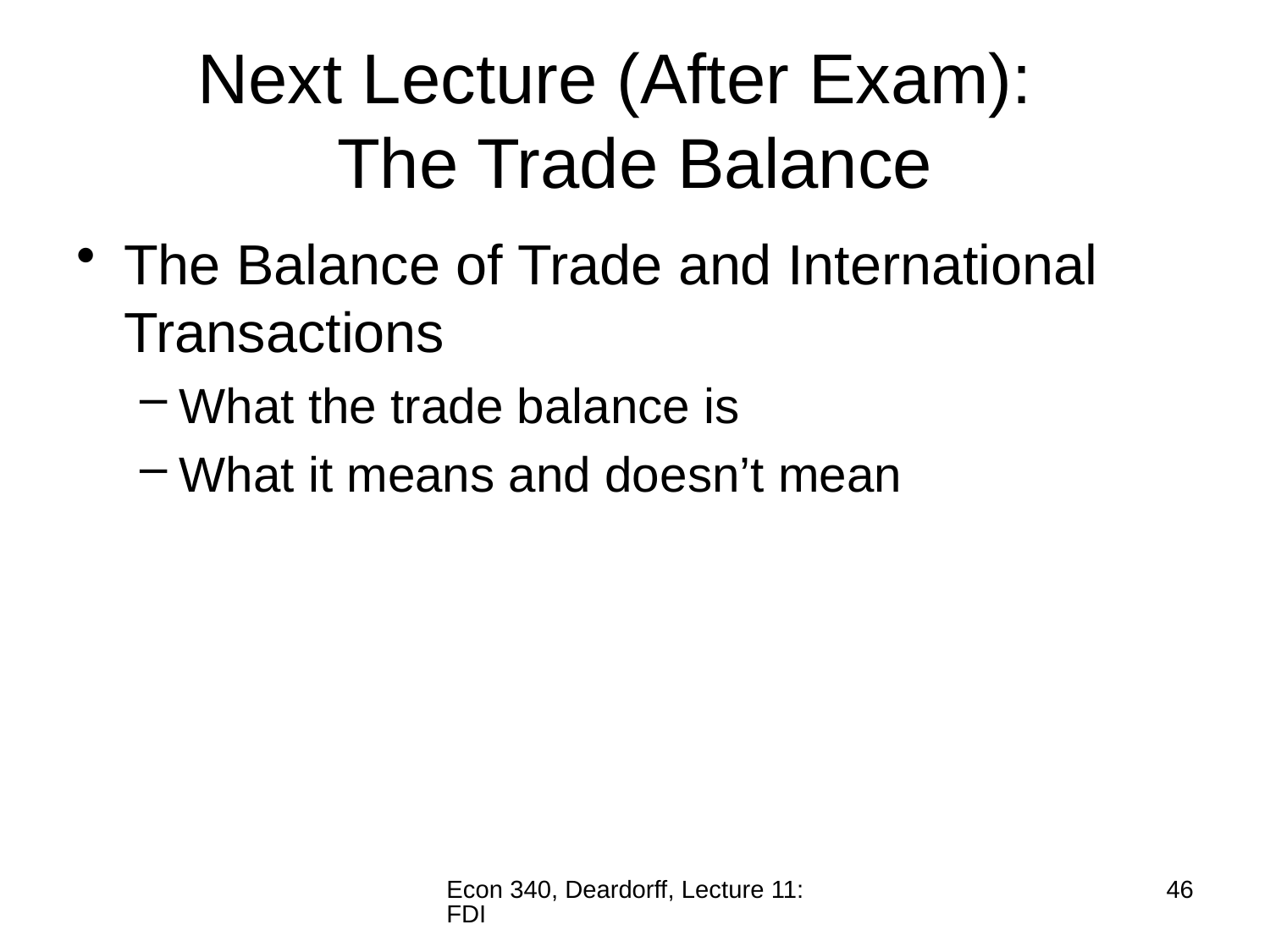

# Next Lecture (After Exam): The Trade Balance
The Balance of Trade and International Transactions
What the trade balance is
What it means and doesn’t mean
Econ 340, Deardorff, Lecture 11:  FDI
46